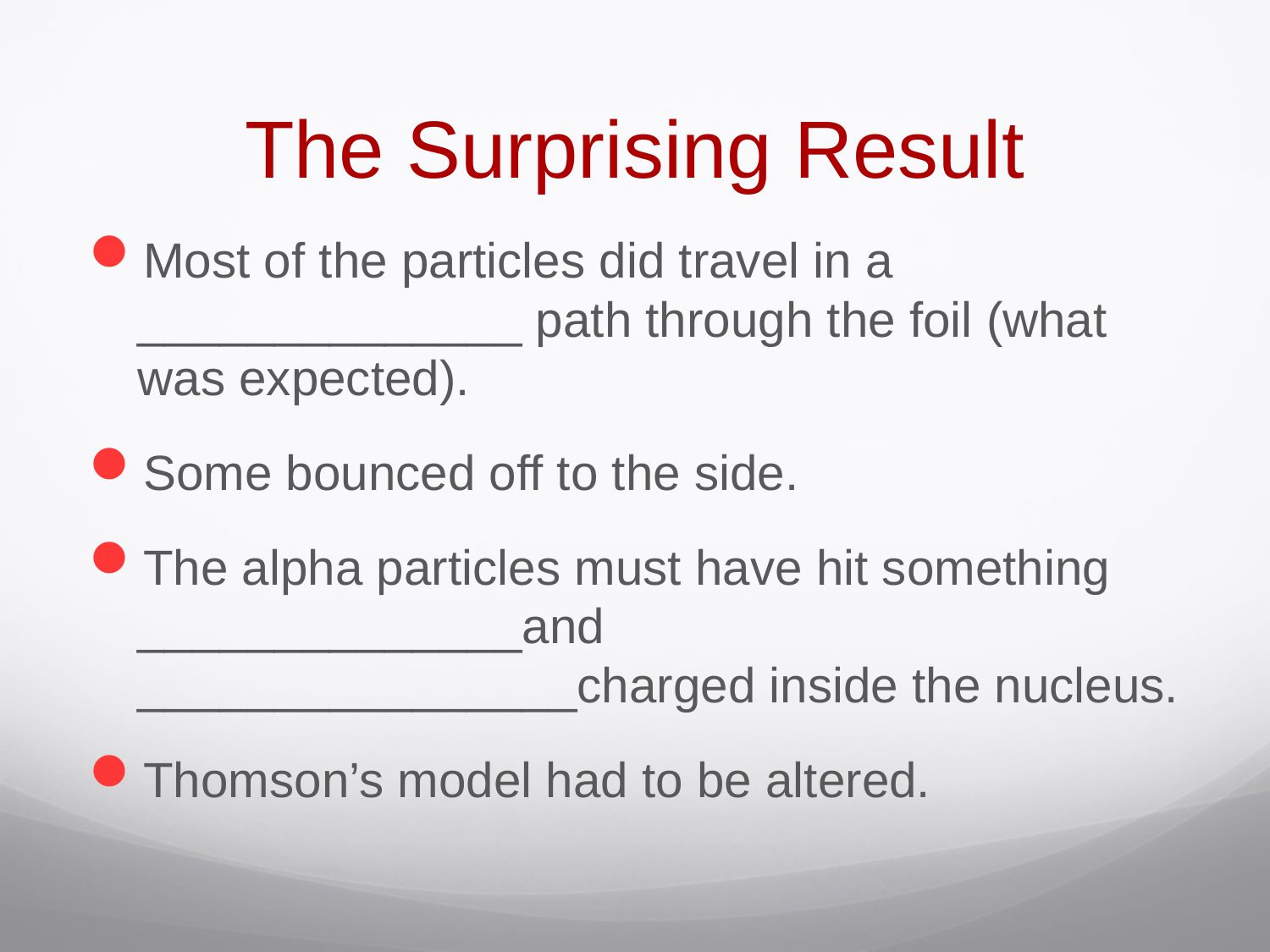

# The Surprising Result
Most of the particles did travel in a ______________ path through the foil (what was expected).
Some bounced off to the side.
The alpha particles must have hit something ______________and ________________charged inside the nucleus.
Thomson’s model had to be altered.